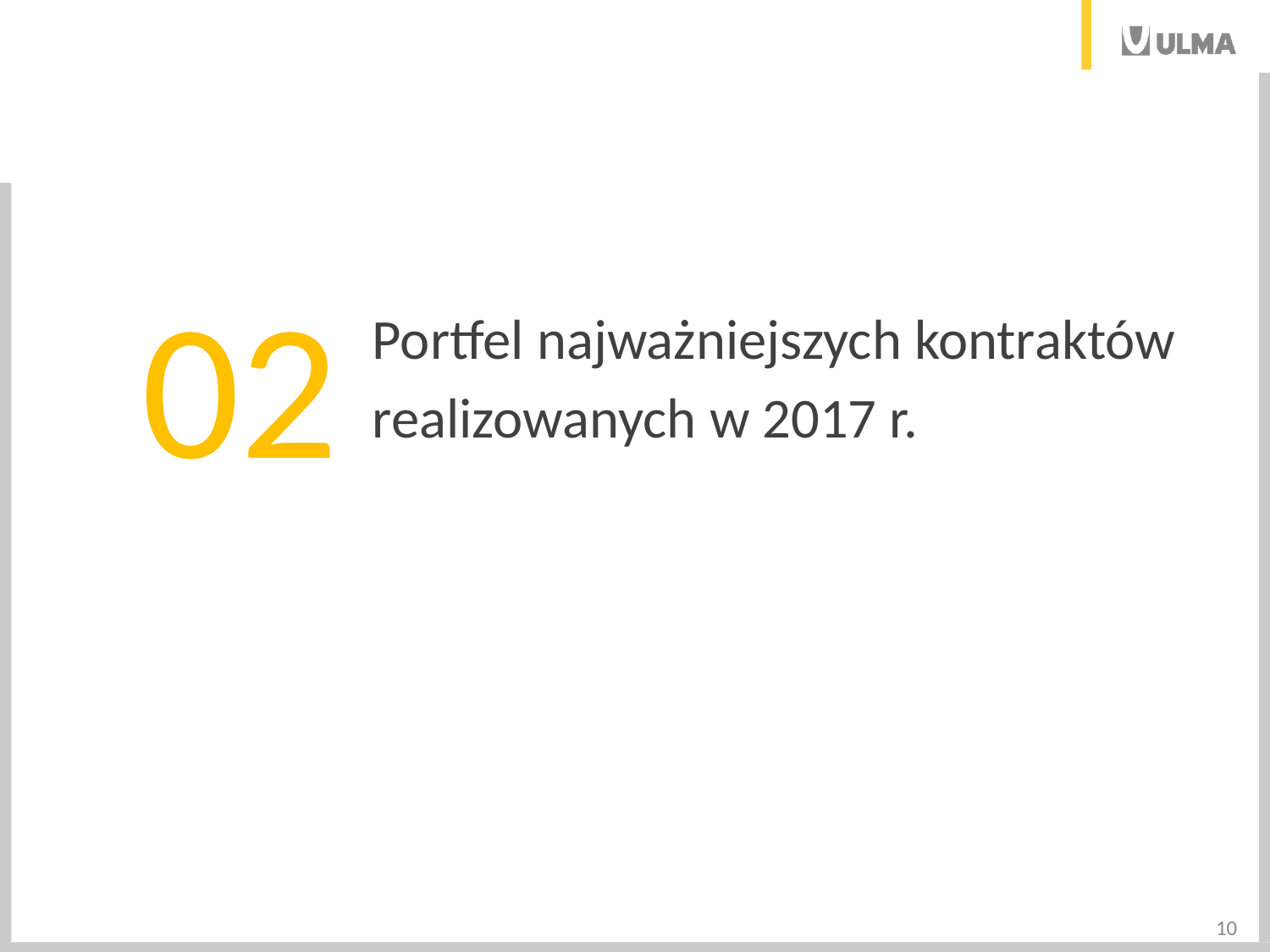

02
Portfel najważniejszych kontraktów
realizowanych w 2017 r.
10